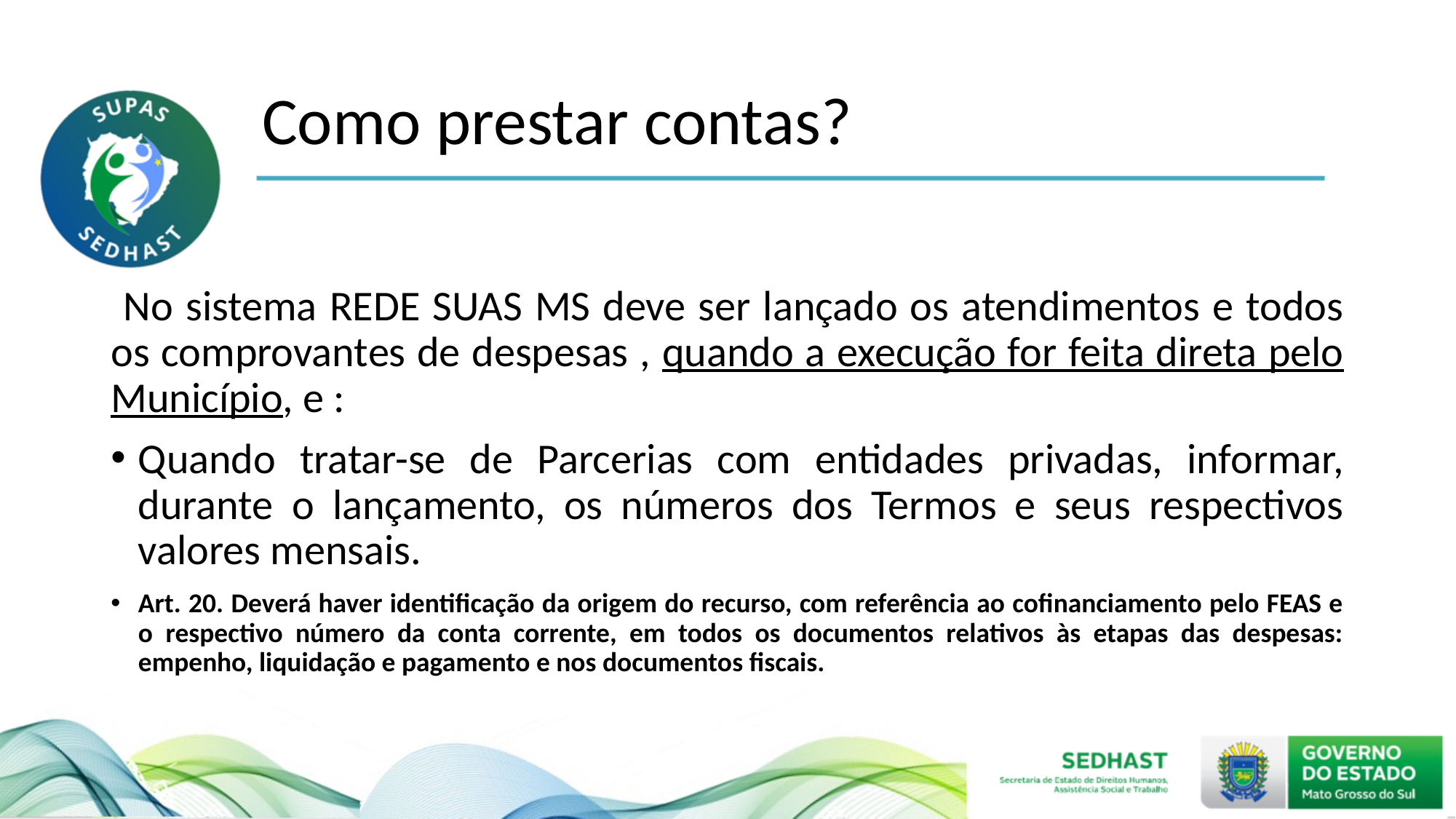

# Como prestar contas?

 No sistema REDE SUAS MS deve ser lançado os atendimentos e todos os comprovantes de despesas , quando a execução for feita direta pelo Município, e :
Quando tratar-se de Parcerias com entidades privadas, informar, durante o lançamento, os números dos Termos e seus respectivos valores mensais.
Art. 20. Deverá haver identificação da origem do recurso, com referência ao cofinanciamento pelo FEAS e o respectivo número da conta corrente, em todos os documentos relativos às etapas das despesas: empenho, liquidação e pagamento e nos documentos fiscais.